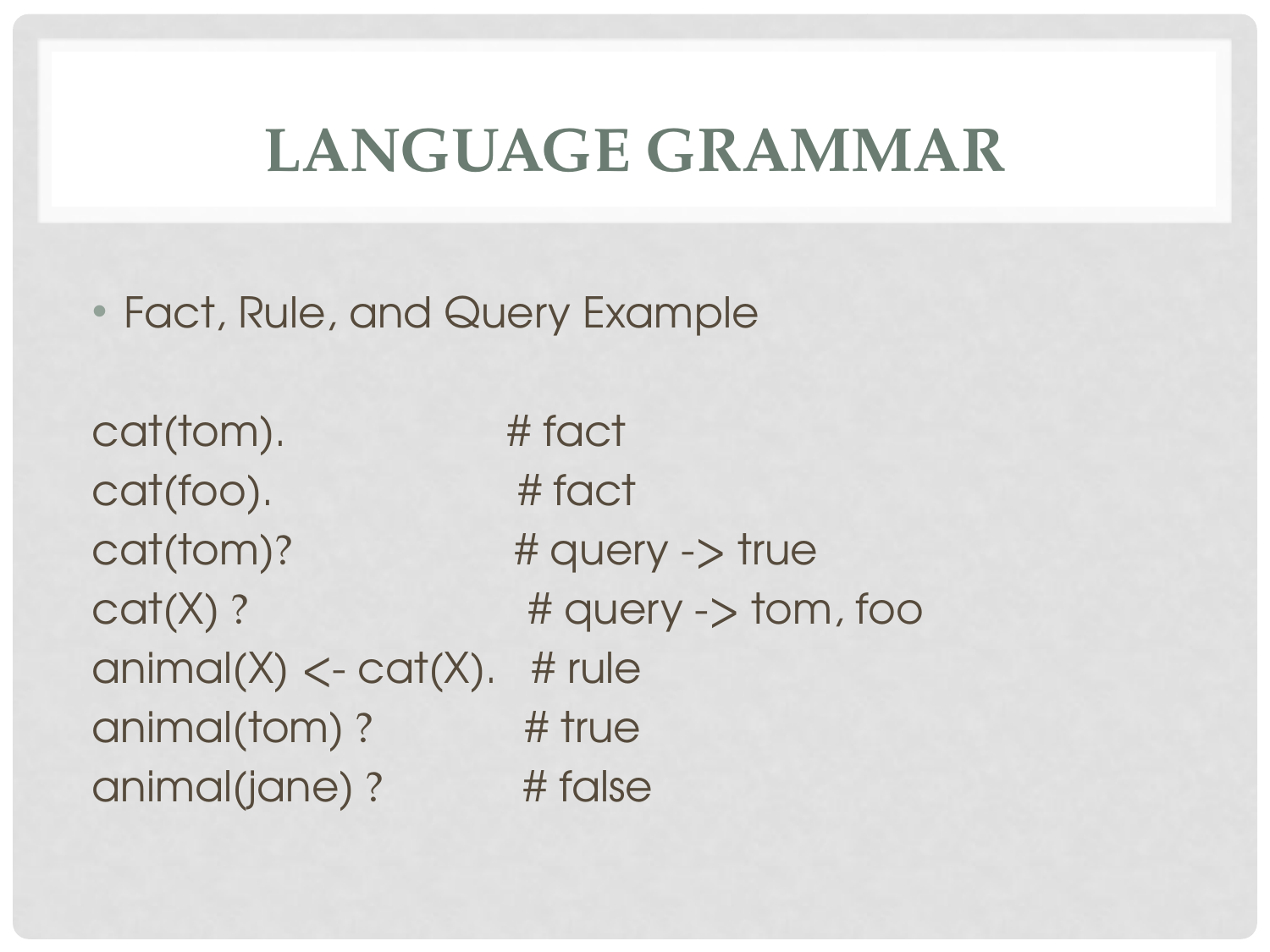

# Language Grammar

Fact, Rule, and Query Example

cat(tom).                   # fact
cat(foo).                     # fact
cat(tom)?                   # query -> true
cat(X) ?                        # query -> tom, foo
animal(X) <- cat(X).   # rule
animal(tom) ?             # true
animal(jane) ?            # false